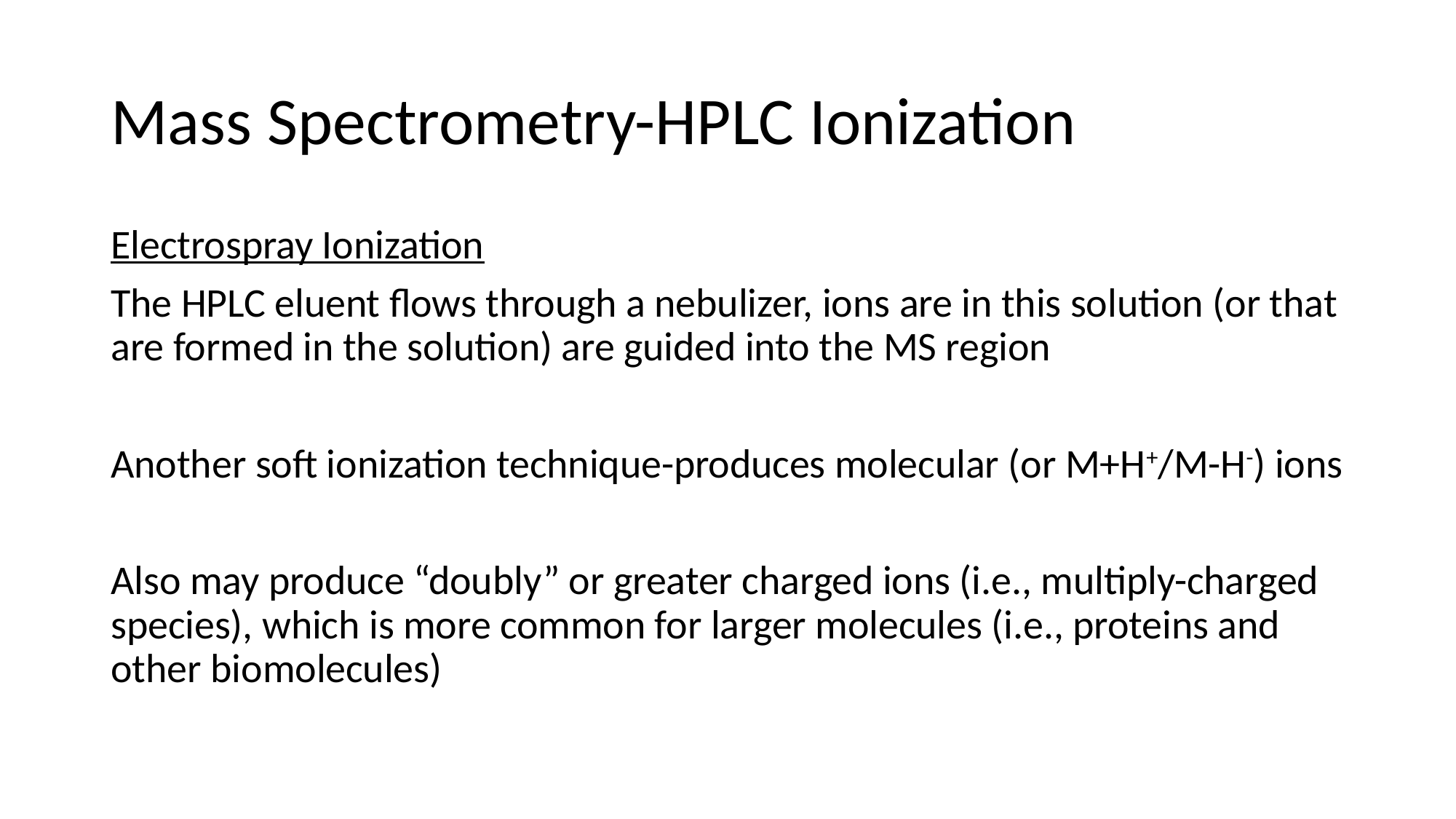

# Mass Spectrometry-HPLC Ionization
Electrospray Ionization
The HPLC eluent flows through a nebulizer, ions are in this solution (or that are formed in the solution) are guided into the MS region

Another soft ionization technique-produces molecular (or M+H+/M-H-) ions

Also may produce “doubly” or greater charged ions (i.e., multiply-charged species), which is more common for larger molecules (i.e., proteins and other biomolecules)